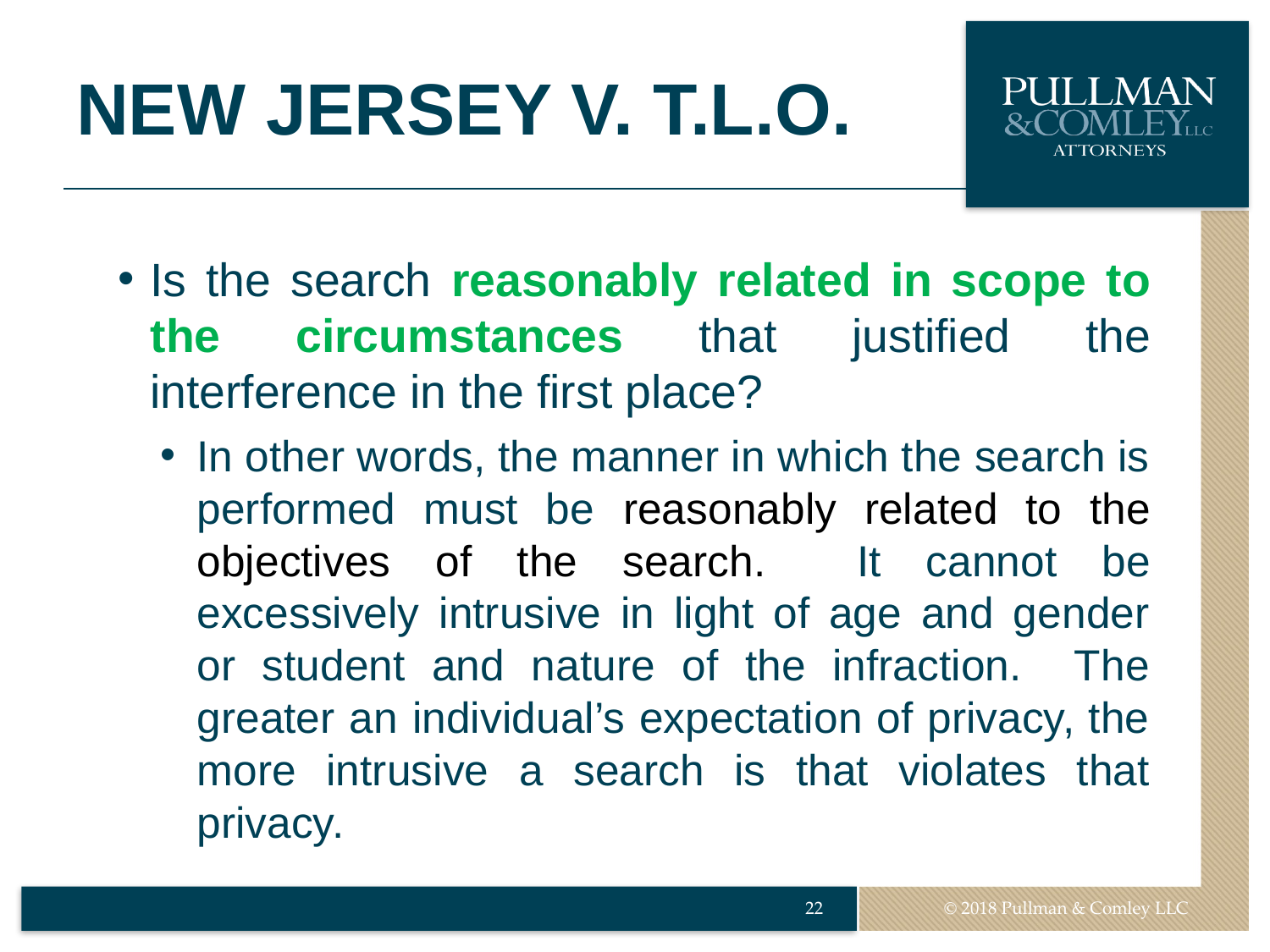

# New Jersey v. T.L.O.
Is the search reasonably related in scope to the circumstances that justified the interference in the first place?
In other words, the manner in which the search is performed must be reasonably related to the objectives of the search.  It cannot be excessively intrusive in light of age and gender or student and nature of the infraction.  The greater an individual’s expectation of privacy, the more intrusive a search is that violates that privacy.

22
© 2018 Pullman & Comley LLC